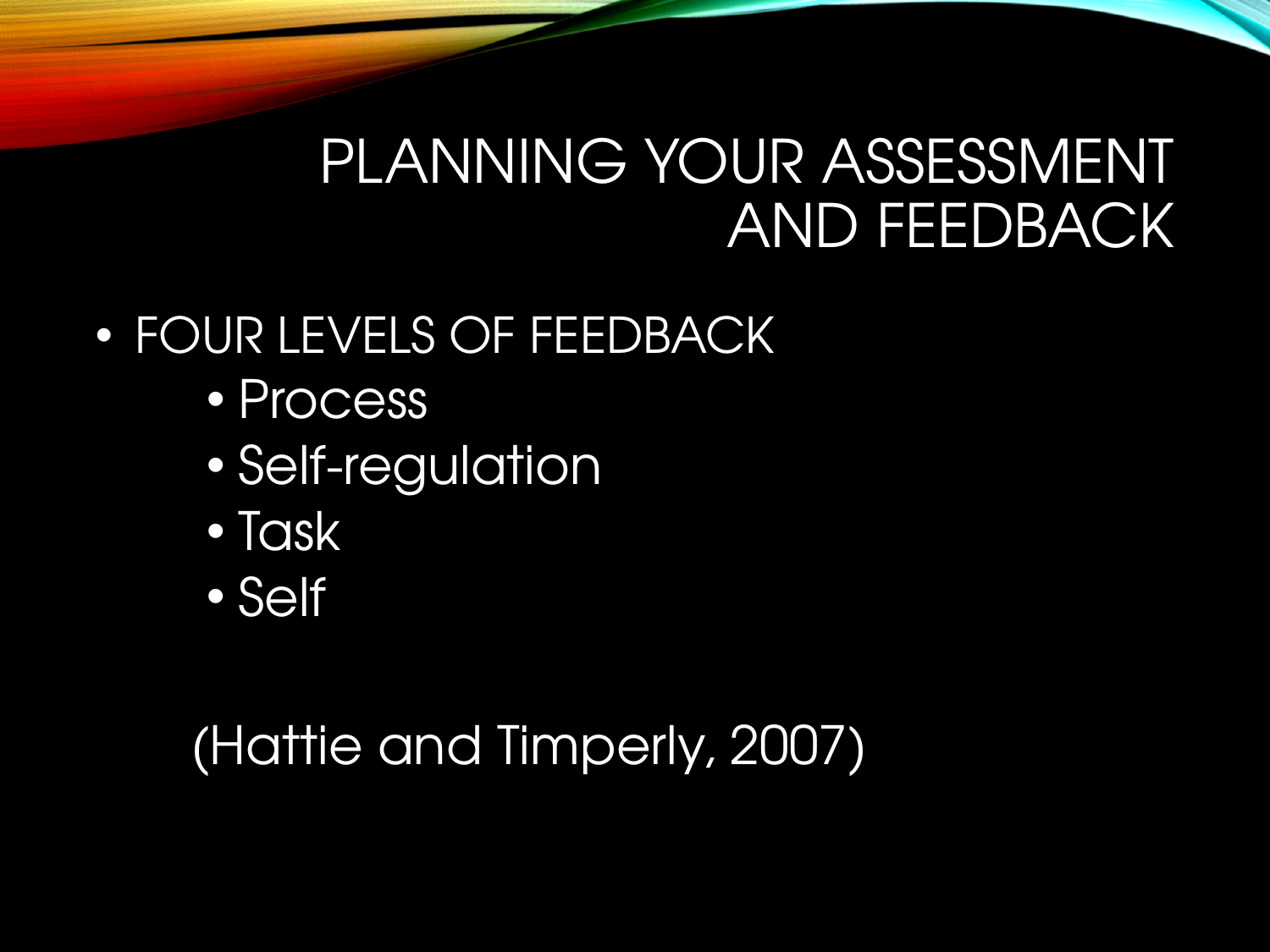

# PLANNING YOUR ASSESSMENT AND FEEDBACK
FOUR LEVELS OF FEEDBACK
Process
Self-regulation
Task
Self

(Hattie and Timperly, 2007)